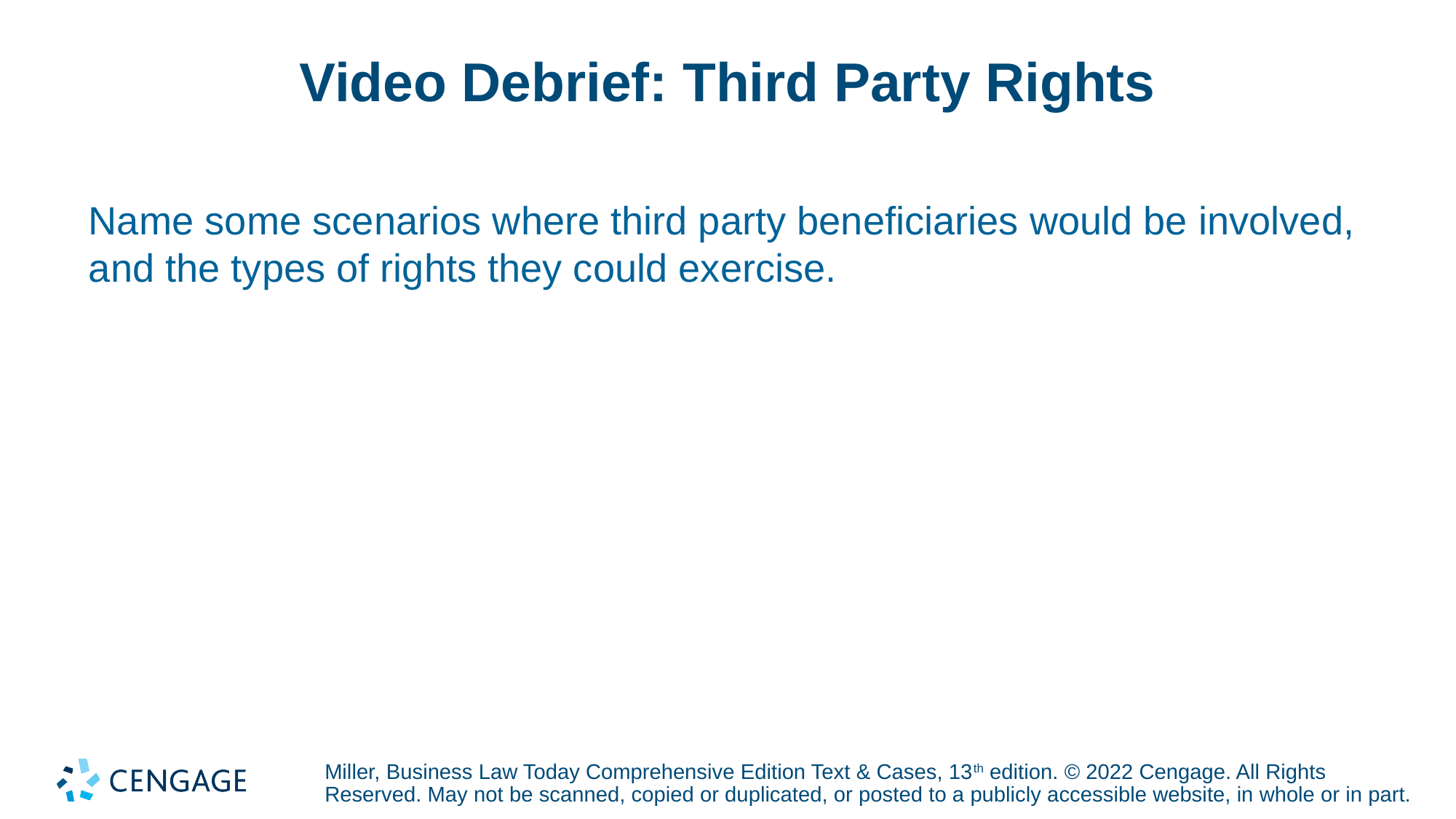

# Video Debrief: Third Party Rights
Name some scenarios where third party beneficiaries would be involved, and the types of rights they could exercise.